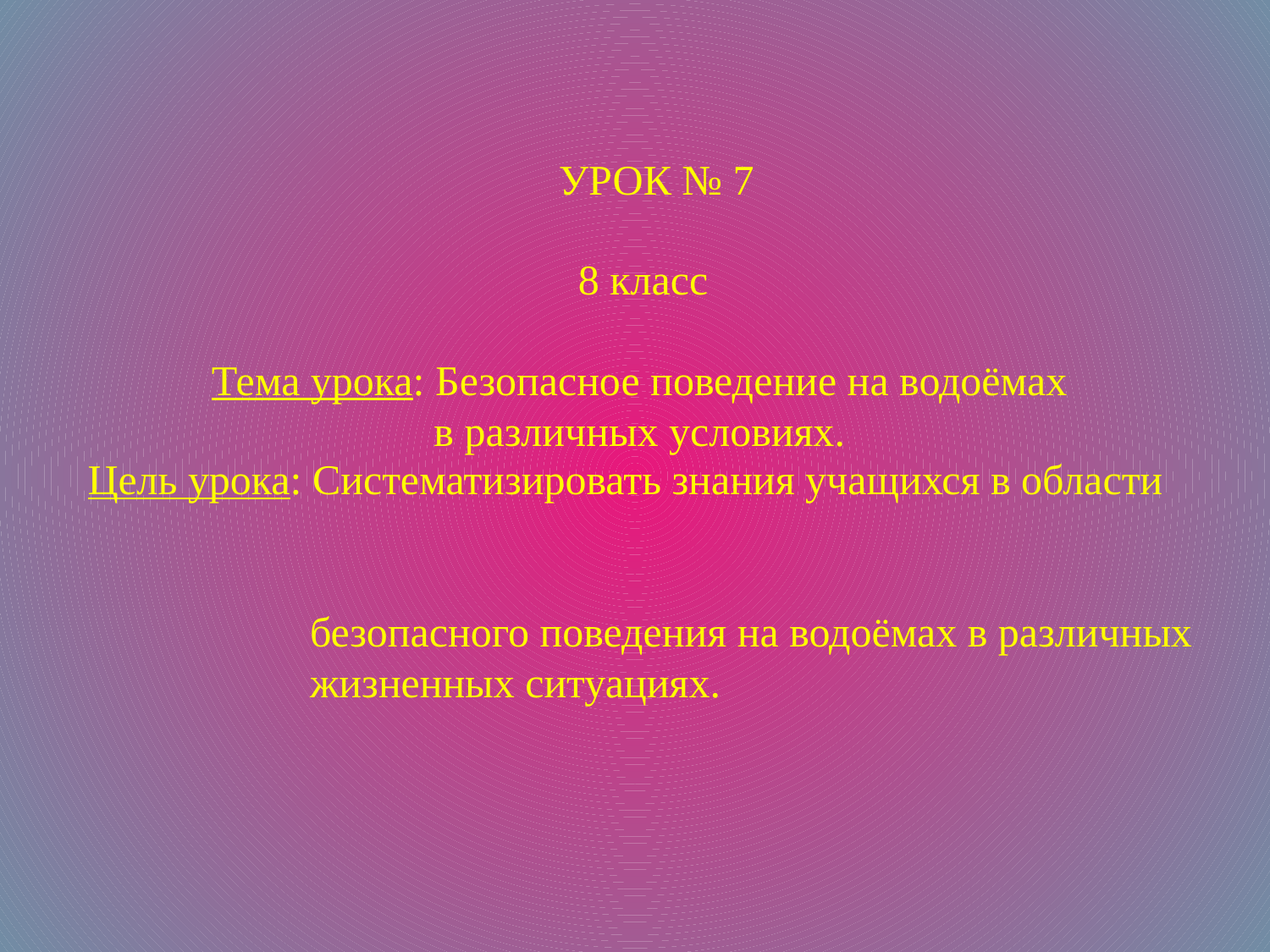

УРОК № 7
8 класс
Тема урока: Безопасное поведение на водоёмах
                     в различных условиях.
Цель урока: Систематизировать знания учащихся в области
                     безопасного поведения на водоёмах в различных
                     жизненных ситуациях.